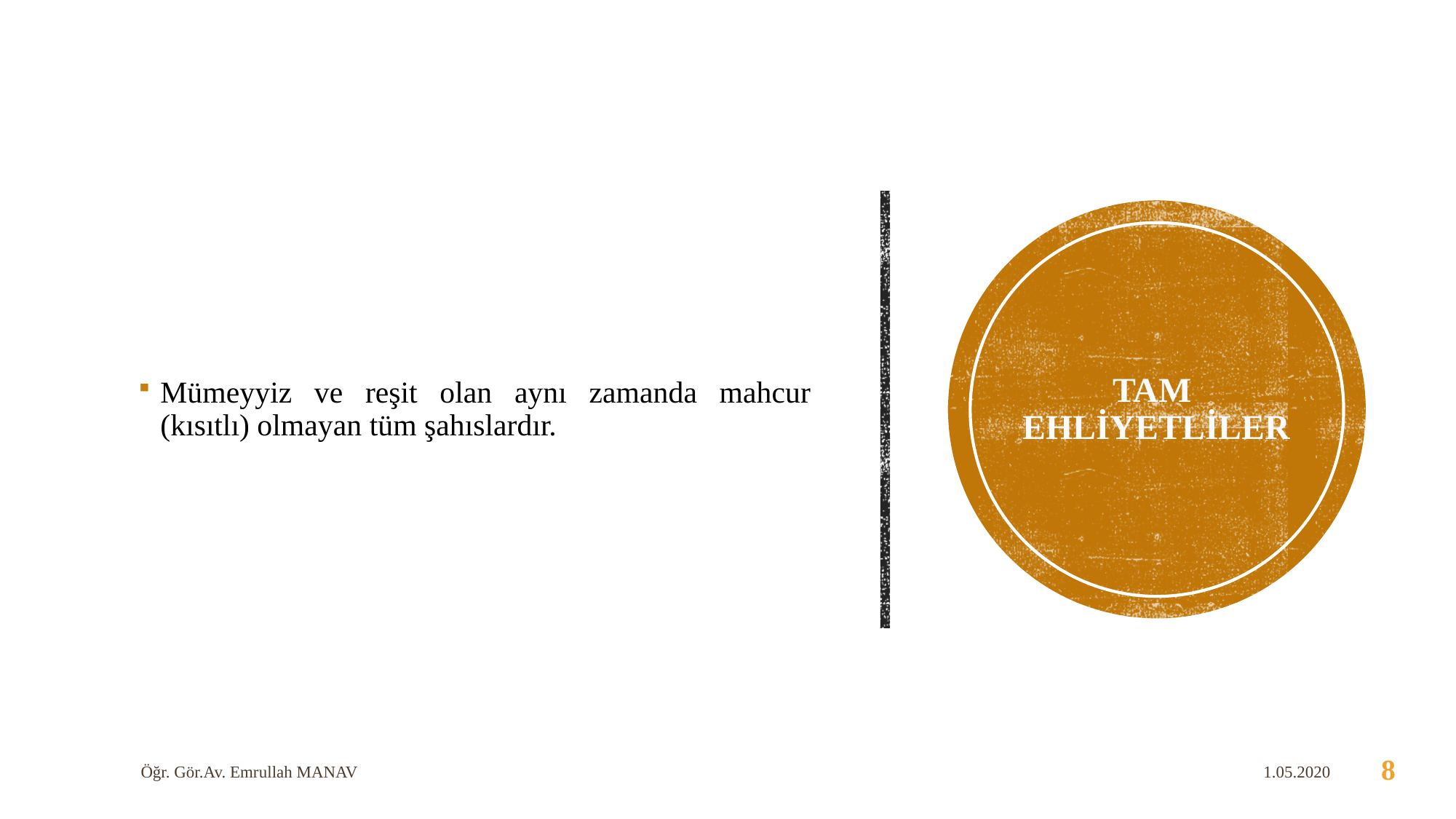

Mümeyyiz ve reşit olan aynı zamanda mahcur (kısıtlı) olmayan tüm şahıslardır.

# Tam ehliyetliler

Öğr. Gör.Av. Emrullah MANAV
1.05.2020
8